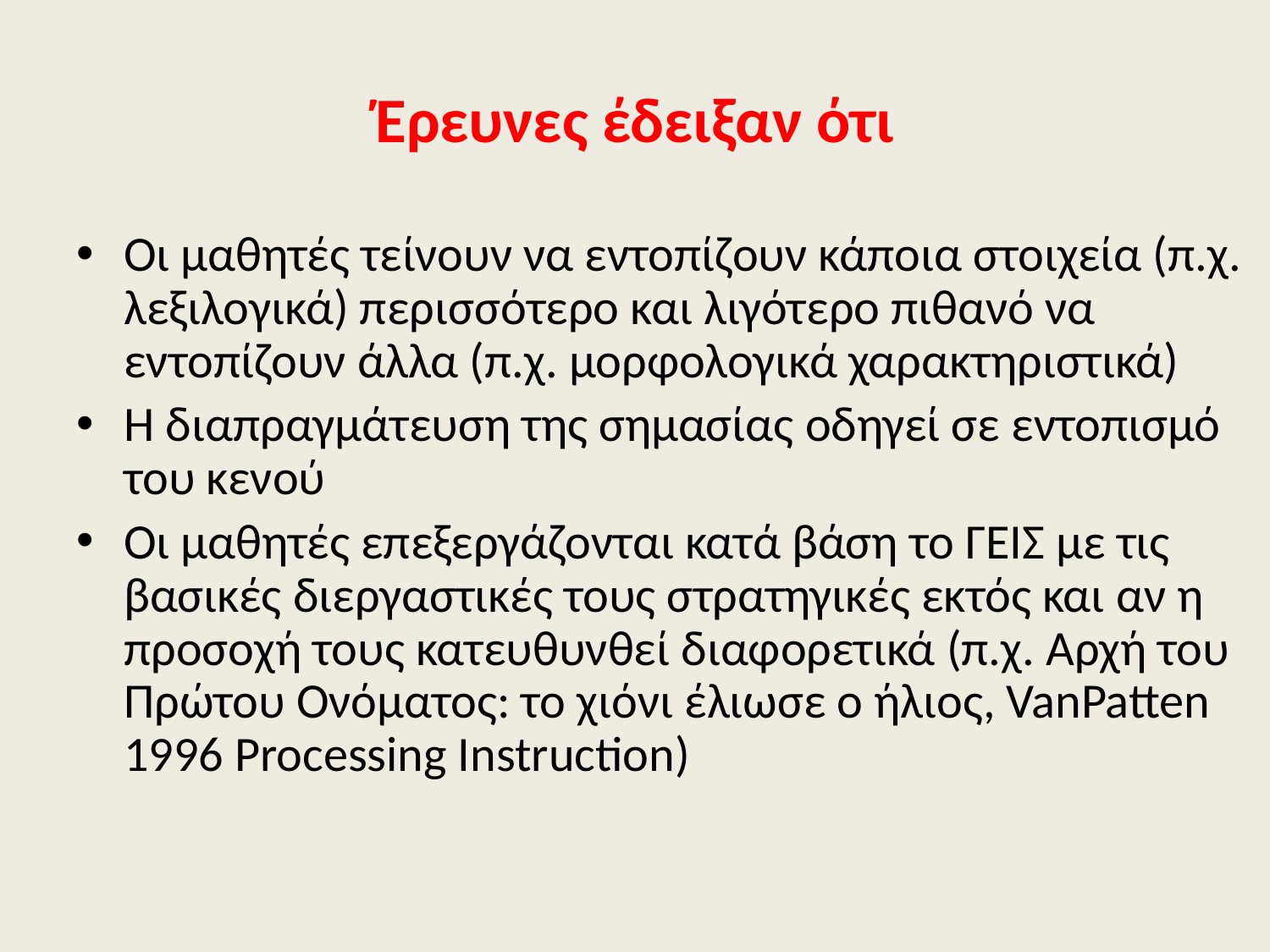

# Έρευνες έδειξαν ότι
Οι μαθητές τείνουν να εντοπίζουν κάποια στοιχεία (π.χ. λεξιλογικά) περισσότερο και λιγότερο πιθανό να εντοπίζουν άλλα (π.χ. μορφολογικά χαρακτηριστικά)
Η διαπραγμάτευση της σημασίας οδηγεί σε εντοπισμό του κενού
Οι μαθητές επεξεργάζονται κατά βάση το ΓΕΙΣ με τις βασικές διεργαστικές τους στρατηγικές εκτός και αν η προσοχή τους κατευθυνθεί διαφορετικά (π.χ. Αρχή του Πρώτου Ονόματος: το χιόνι έλιωσε ο ήλιος, VanPatten 1996 Processing Instruction)